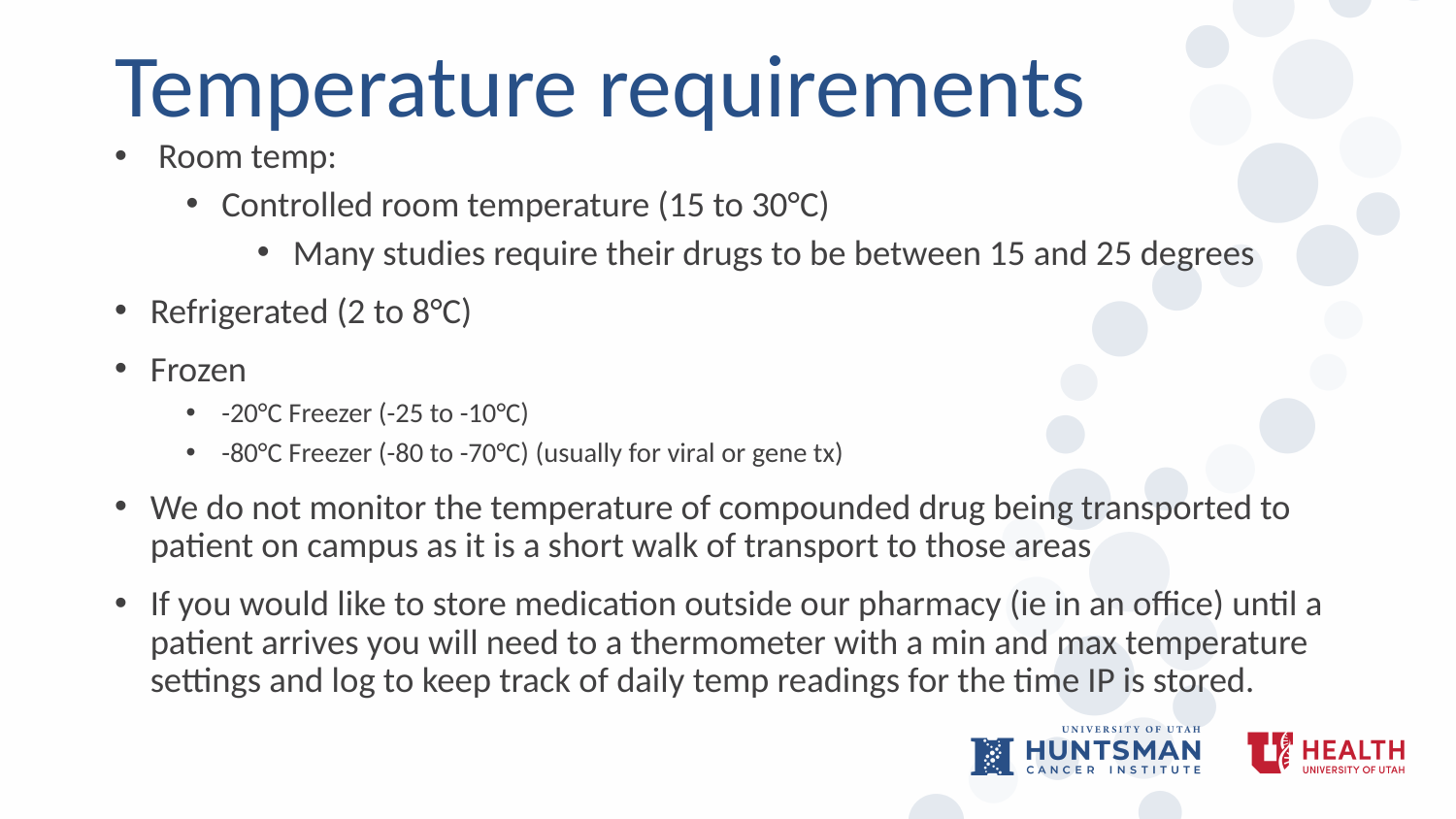

# Temperature requirements
 Room temp:
Controlled room temperature (15 to 30°C)
Many studies require their drugs to be between 15 and 25 degrees
Refrigerated (2 to 8°C)
Frozen
-20°C Freezer (-25 to -10°C)
-80°C Freezer (-80 to -70°C) (usually for viral or gene tx)
We do not monitor the temperature of compounded drug being transported to patient on campus as it is a short walk of transport to those areas
If you would like to store medication outside our pharmacy (ie in an office) until a patient arrives you will need to a thermometer with a min and max temperature settings and log to keep track of daily temp readings for the time IP is stored.